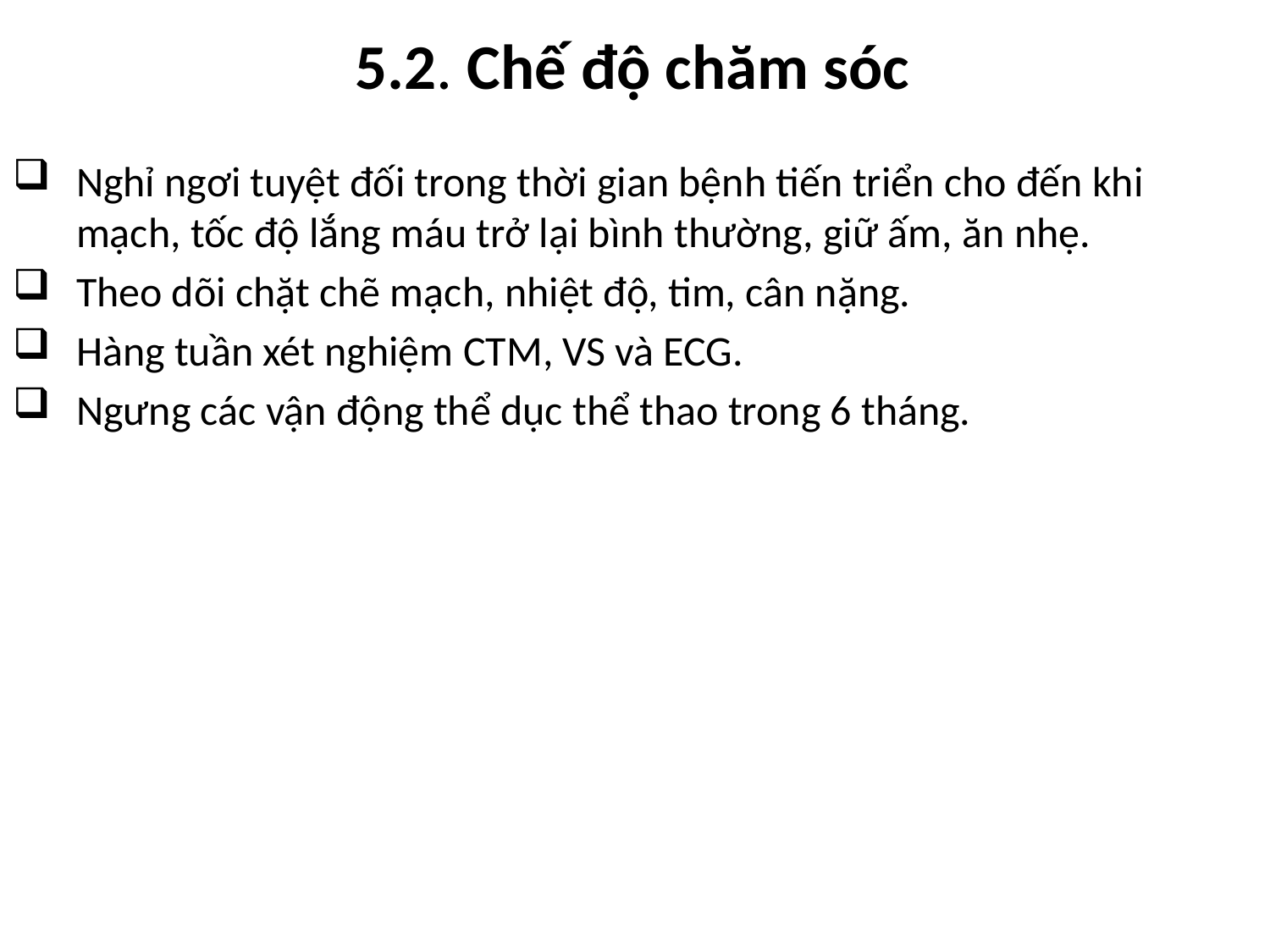

# 5.2. Chế độ chăm sóc
Nghỉ ngơi tuyệt đối trong thời gian bệnh tiến triển cho đến khi mạch, tốc độ lắng máu trở lại bình thường, giữ ấm, ăn nhẹ.
Theo dõi chặt chẽ mạch, nhiệt độ, tim, cân nặng.
Hàng tuần xét nghiệm CTM, VS và ECG.
Ngưng các vận động thể dục thể thao trong 6 tháng.